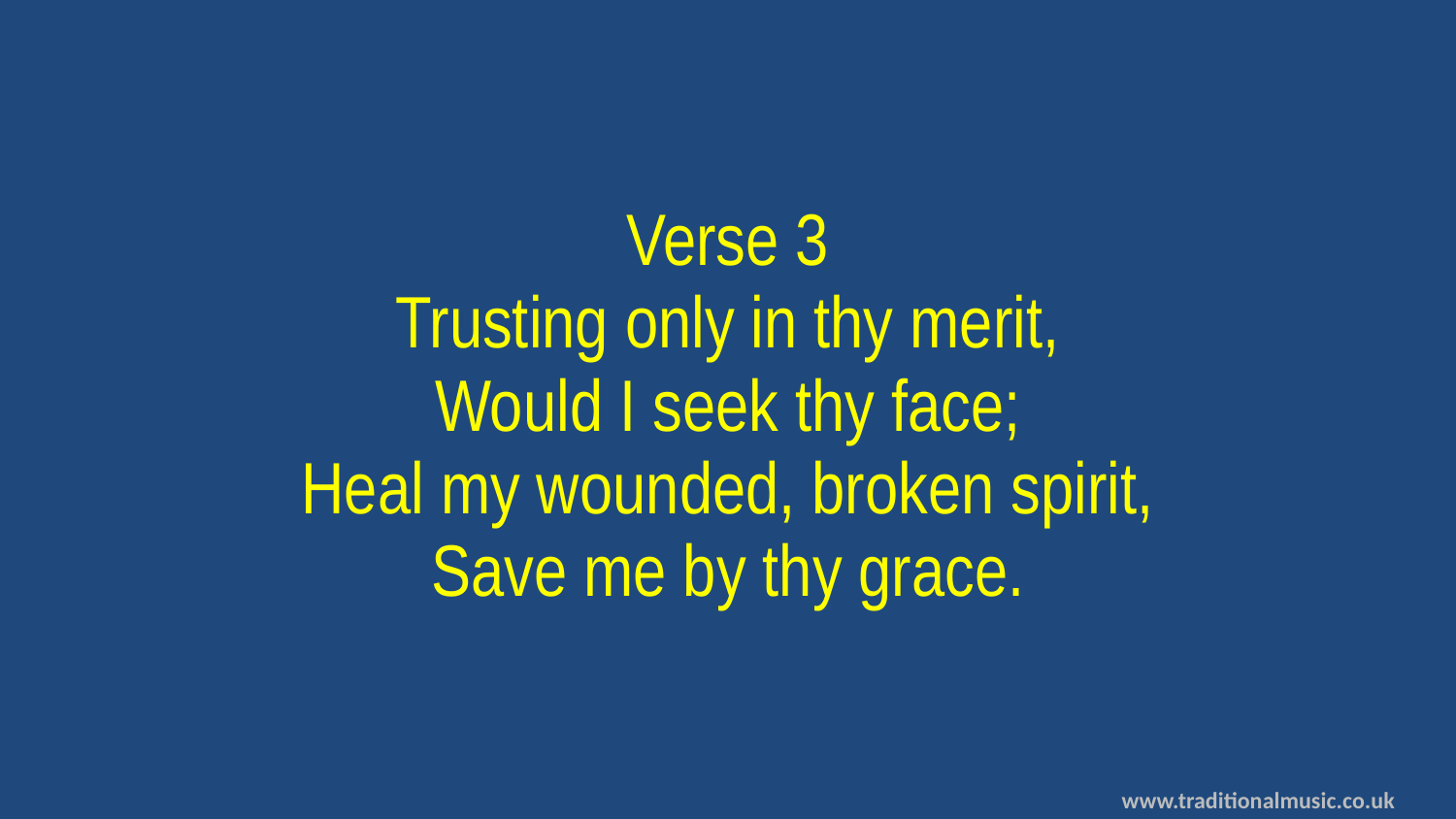

Verse 3
Trusting only in thy merit,
Would I seek thy face;
Heal my wounded, broken spirit,
Save me by thy grace.